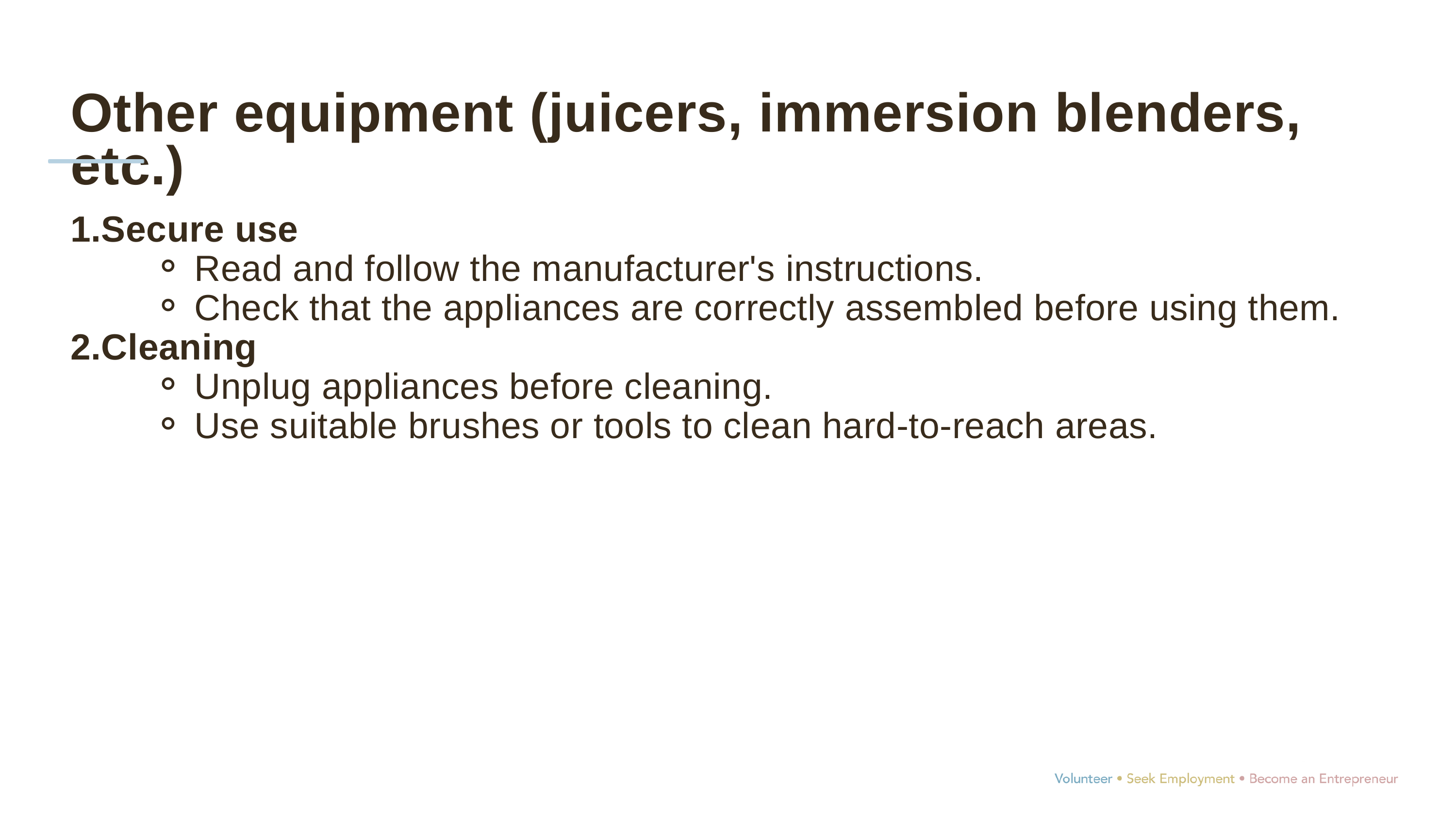

Other equipment (juicers, immersion blenders, etc.)

1.Secure use
Read and follow the manufacturer's instructions.
Check that the appliances are correctly assembled before using them.
2.Cleaning
Unplug appliances before cleaning.
Use suitable brushes or tools to clean hard-to-reach areas.